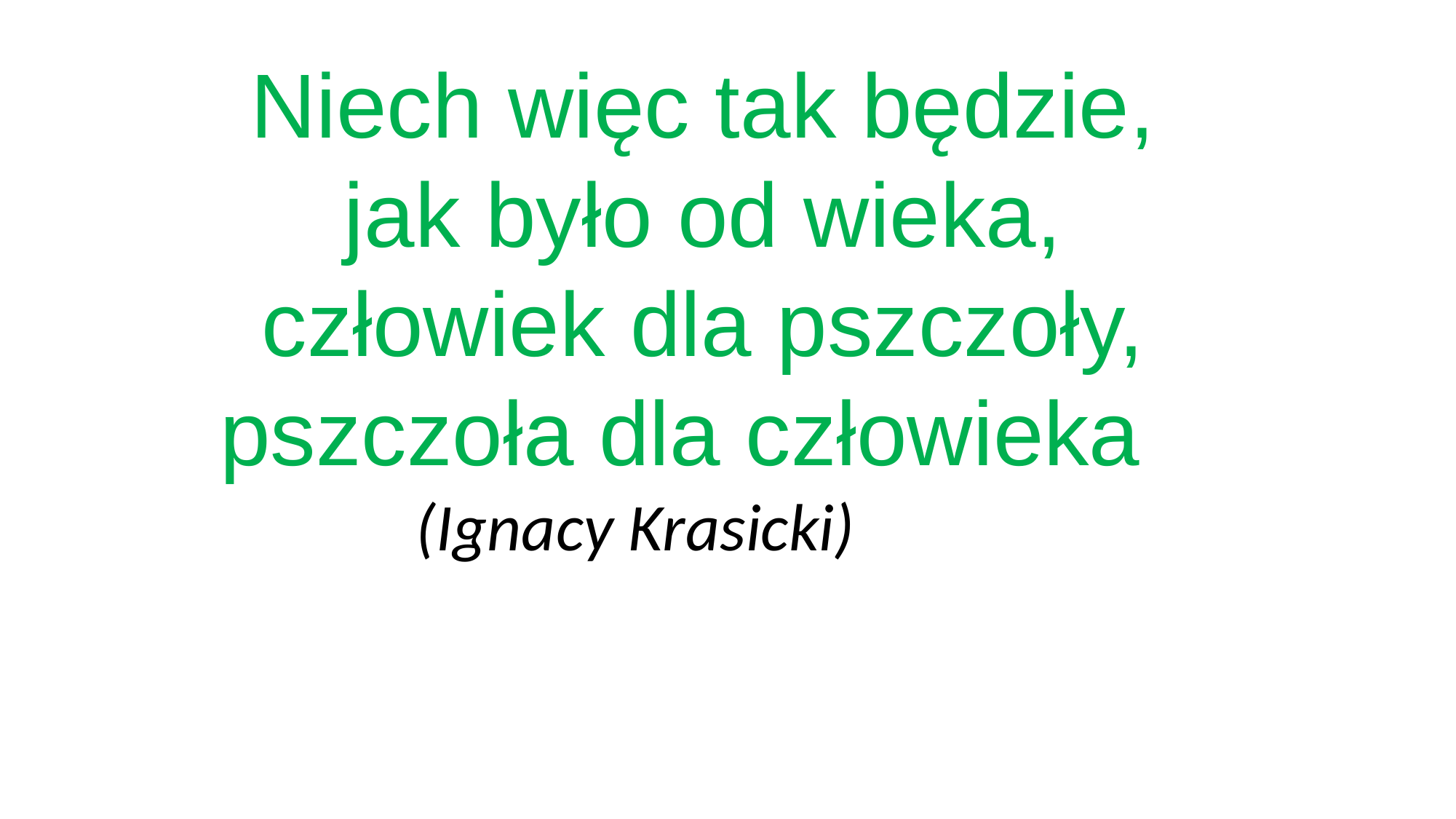

Niech więc tak będzie,
jak było od wieka,
człowiek dla pszczoły,
pszczoła dla człowieka
                     (Ignacy Krasicki)

19